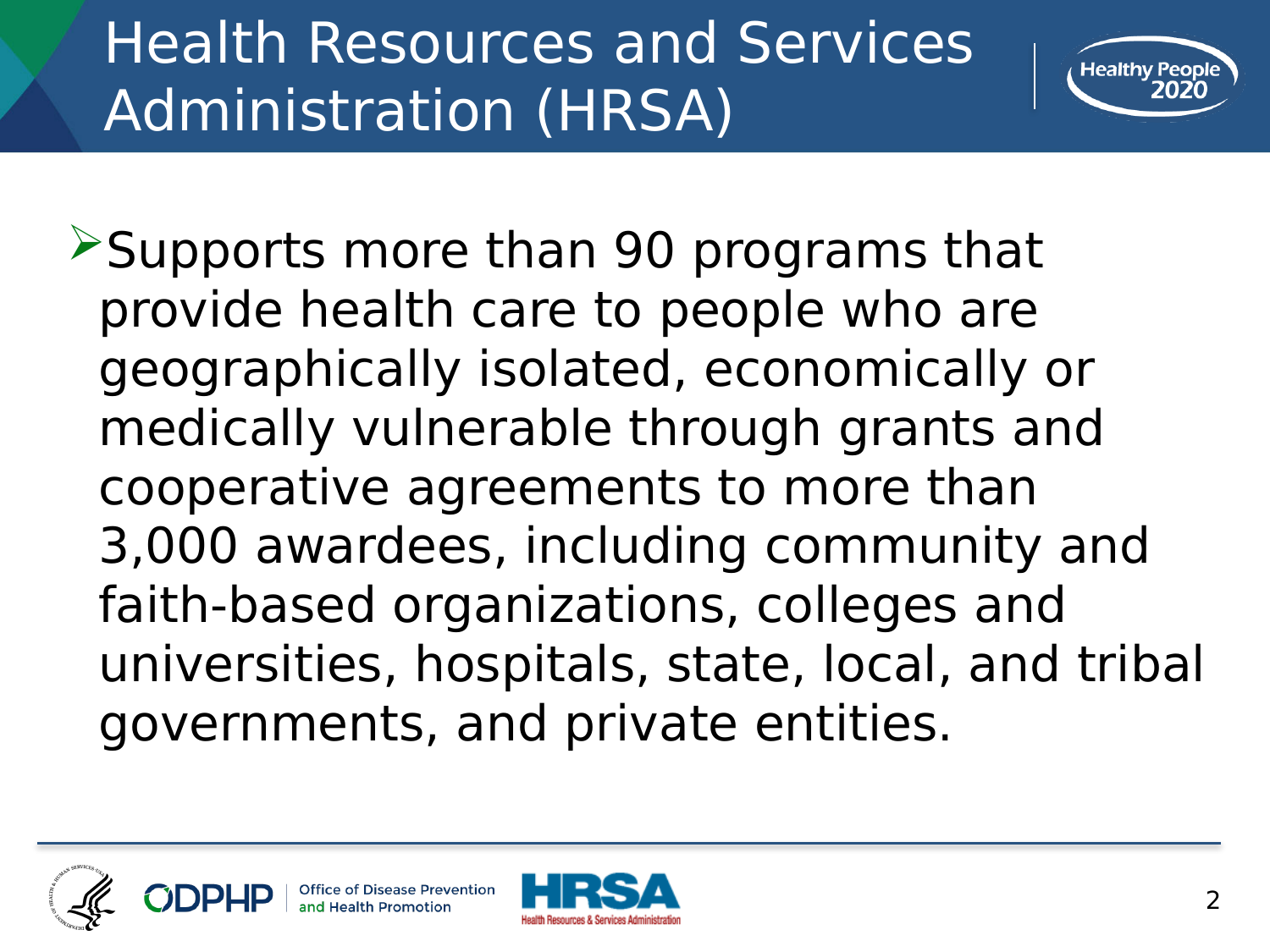

# Health Resources and Services Administration (HRSA)
Supports more than 90 programs that provide health care to people who are geographically isolated, economically or medically vulnerable through grants and cooperative agreements to more than 3,000 awardees, including community and faith-based organizations, colleges and universities, hospitals, state, local, and tribal governments, and private entities.
2